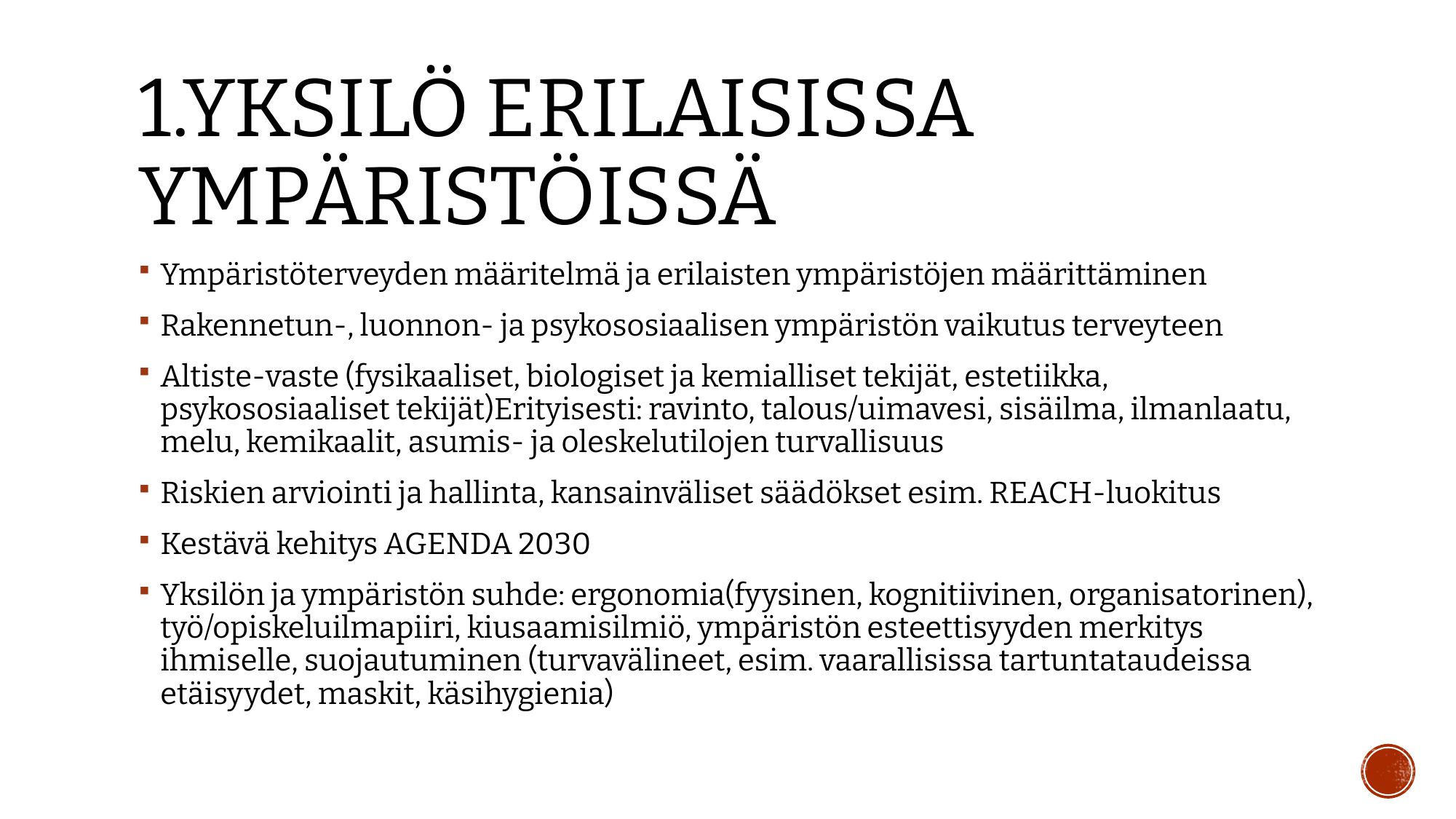

# 1.Yksilö erilaisissa ympäristöissä
Ympäristöterveyden määritelmä ja erilaisten ympäristöjen määrittäminen
Rakennetun-, luonnon- ja psykososiaalisen ympäristön vaikutus terveyteen
Altiste-vaste (fysikaaliset, biologiset ja kemialliset tekijät, estetiikka, psykososiaaliset tekijät)Erityisesti: ravinto, talous/uimavesi, sisäilma, ilmanlaatu, melu, kemikaalit, asumis- ja oleskelutilojen turvallisuus
Riskien arviointi ja hallinta, kansainväliset säädökset esim. REACH-luokitus
Kestävä kehitys AGENDA 2030
Yksilön ja ympäristön suhde: ergonomia(fyysinen, kognitiivinen, organisatorinen), työ/opiskeluilmapiiri, kiusaamisilmiö, ympäristön esteettisyyden merkitys ihmiselle, suojautuminen (turvavälineet, esim. vaarallisissa tartuntataudeissa etäisyydet, maskit, käsihygienia)